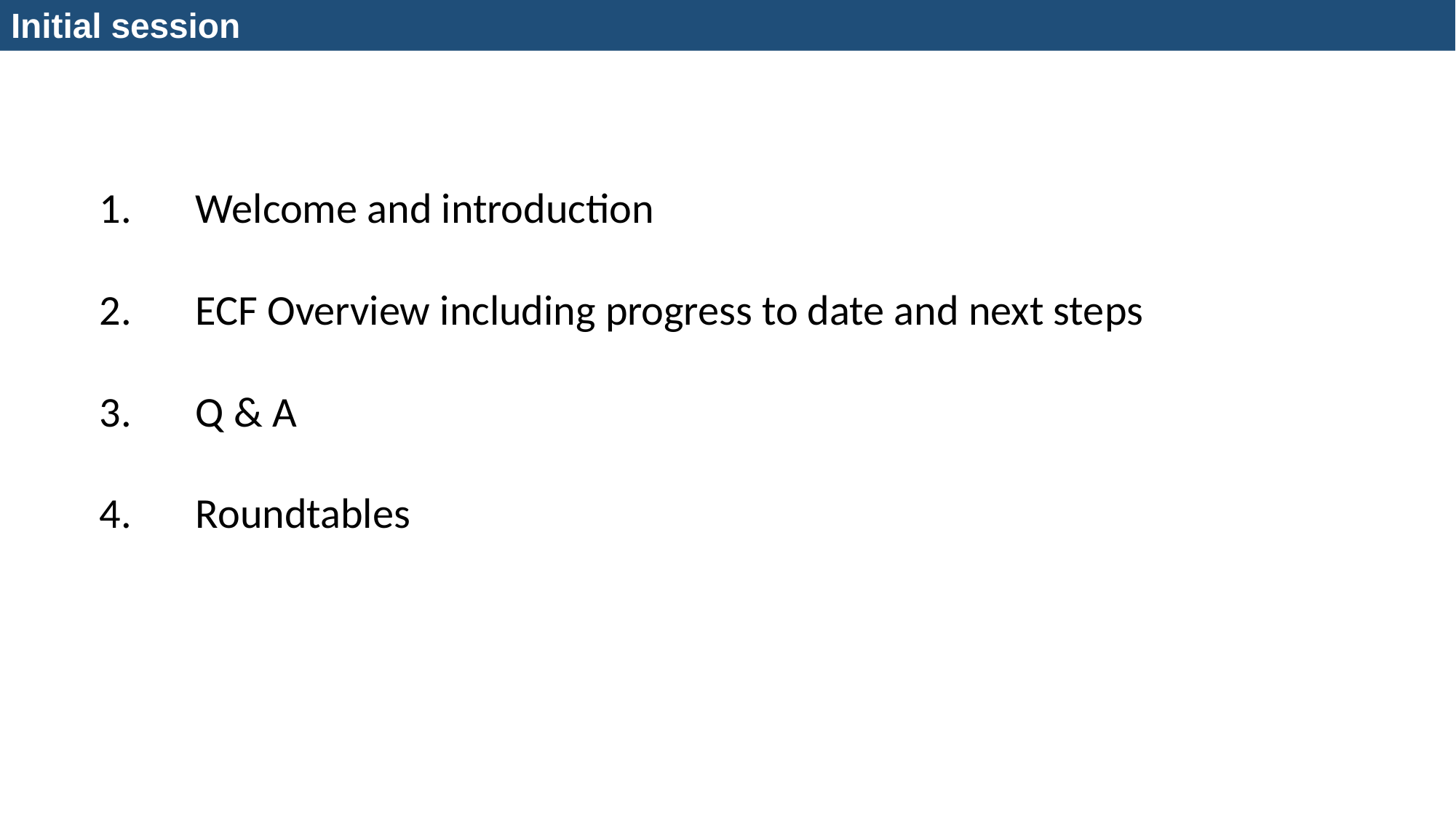

Initial session
Welcome and introduction

ECF Overview including progress to date and next steps

Q & A

Roundtables